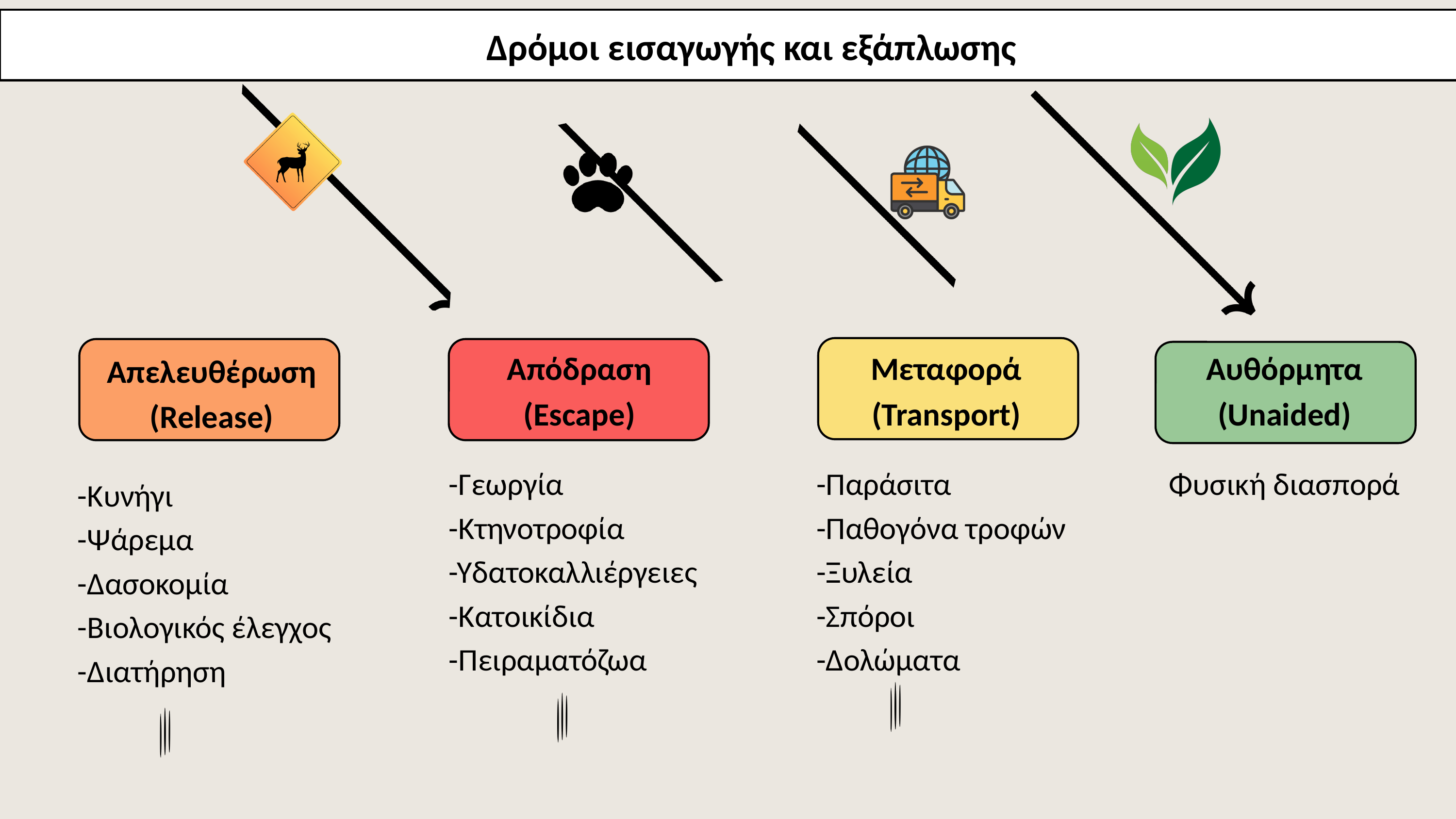

Δρόμοι εισαγωγής και εξάπλωσης

Απόδραση
(Escape)
Μεταφορά
(Transport)
Αυθόρμητα
(Unaided)

Απελευθέρωση
(Release)
-Γεωργία
-Κτηνοτροφία
-Υδατοκαλλιέργειες
-Κατοικίδια
-Πειραματόζωα
-Παράσιτα
-Παθογόνα τροφών
-Ξυλεία
-Σπόροι
-Δολώματα
Φυσική διασπορά
-Κυνήγι
-Ψάρεμα
-Δασοκομία
-Βιολογικός έλεγχος
-Διατήρηση